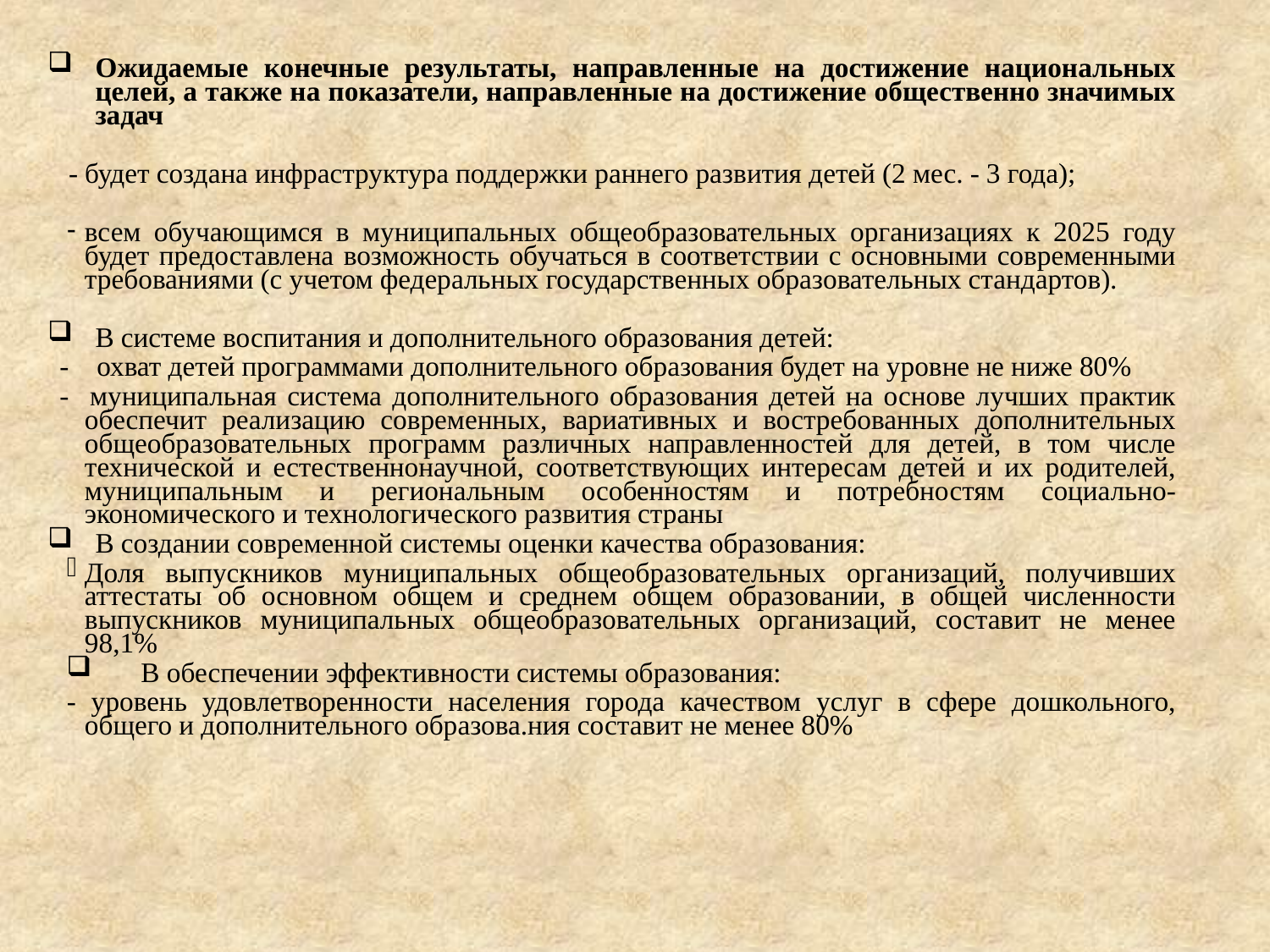

Ожидаемые конечные результаты, направленные на достижение национальных целей, а также на показатели, направленные на достижение общественно значимых задач

   - будет создана инфраструктура поддержки раннего развития детей (2 мес. - 3 года);

всем обучающимся в муниципальных общеобразовательных организациях к 2025 году будет предоставлена возможность обучаться в соответствии с основными современными требованиями (с учетом федеральных государственных образовательных стандартов).

В системе воспитания и дополнительного образования детей:
-    охват детей программами дополнительного образования будет на уровне не ниже 80%
-  муниципальная система дополнительного образования детей на основе лучших практик обеспечит реализацию современных, вариативных и востребованных дополнительных общеобразовательных программ различных направленностей для детей, в том числе технической и естественнонаучной, соответствующих интересам детей и их родителей, муниципальным и региональным особенностям и потребностям социально-экономического и технологического развития страны
В создании современной системы оценки качества образования:
Доля выпускников муниципальных общеобразовательных организаций, получивших аттестаты об основном общем и среднем общем образовании, в общей численности выпускников муниципальных общеобразовательных организаций, составит не менее 98,1%
       В обеспечении эффективности системы образования:
- уровень удовлетворенности населения города качеством услуг в сфере дошкольного, общего и дополнительного образова.ния составит не менее 80%